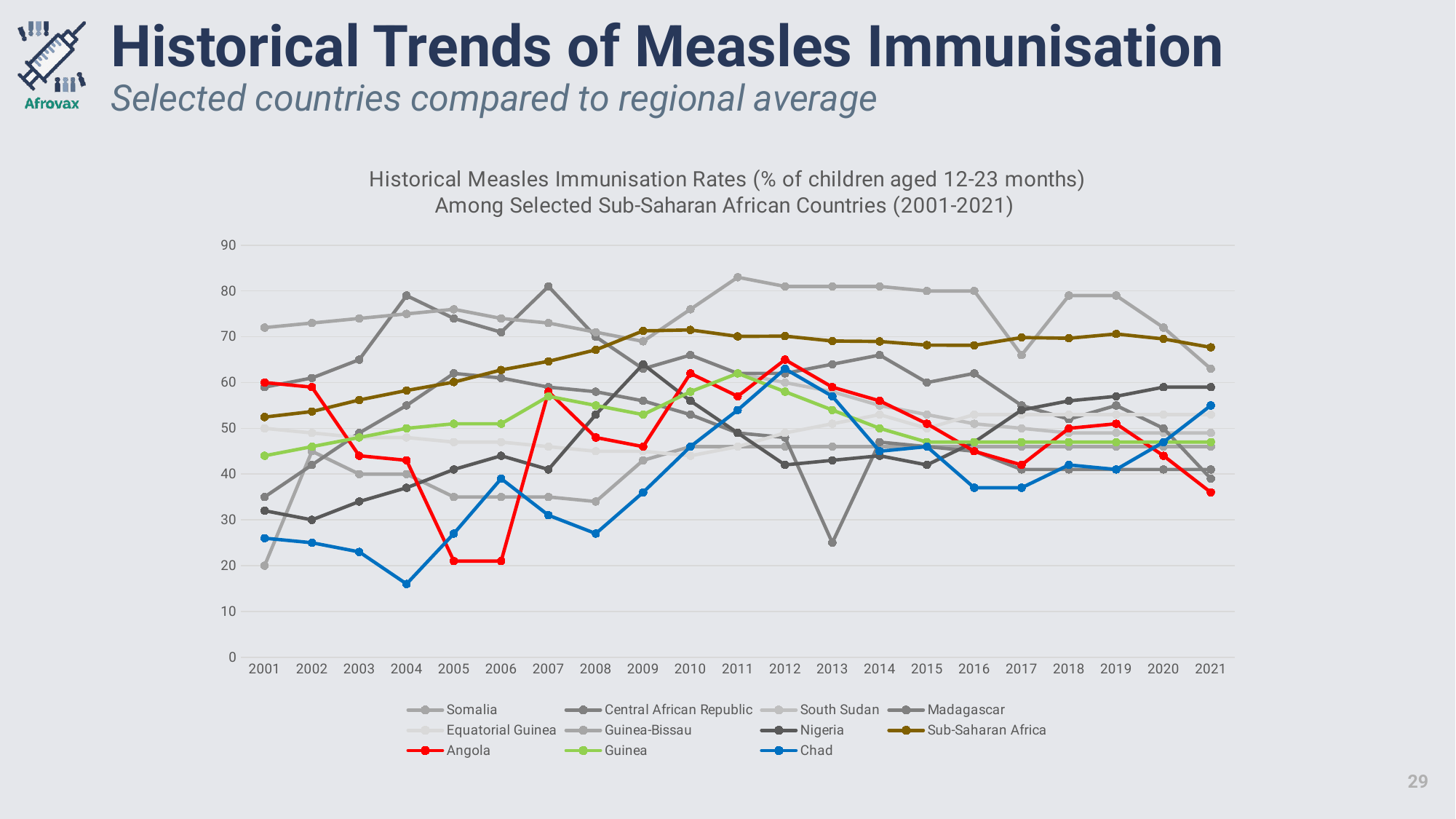

# Historical Trends of Measles Immunisation
Selected countries compared to regional average

### Chart: Historical Measles Immunisation Rates (% of children aged 12-23 months)
Among Selected Sub-Saharan African Countries (2001-2021)

| Category | Somalia | Central African Republic | South Sudan | Madagascar | Equatorial Guinea | Guinea-Bissau | Nigeria | Sub-Saharan Africa | Angola | Guinea | Chad |
|---|---|---|---|---|---|---|---|---|---|---|---|
| 2001 | 20.0 | 35.0 | None | 59.0 | 50.0 | 72.0 | 32.0 | 52.46530559016248 | 60.0 | 44.0 | 26.0 |
| 2002 | 45.0 | 42.0 | None | 61.0 | 49.0 | 73.0 | 30.0 | 53.666871855422606 | 59.0 | 46.0 | 25.0 |
| 2003 | 40.0 | 49.0 | None | 65.0 | 48.0 | 74.0 | 34.0 | 56.2004572848231 | 44.0 | 48.0 | 23.0 |
| 2004 | 40.0 | 55.0 | None | 79.0 | 48.0 | 75.0 | 37.0 | 58.26680156227372 | 43.0 | 50.0 | 16.0 |
| 2005 | 35.0 | 62.0 | None | 74.0 | 47.0 | 76.0 | 41.0 | 60.09880645930912 | 21.0 | 51.0 | 27.0 |
| 2006 | 35.0 | 61.0 | None | 71.0 | 47.0 | 74.0 | 44.0 | 62.749225562662026 | 21.0 | 51.0 | 39.0 |
| 2007 | 35.0 | 59.0 | None | 81.0 | 46.0 | 73.0 | 41.0 | 64.63616787068726 | 58.0 | 57.0 | 31.0 |
| 2008 | 34.0 | 58.0 | None | 70.0 | 45.0 | 71.0 | 53.0 | 67.13652158644672 | 48.0 | 55.0 | 27.0 |
| 2009 | 43.0 | 56.0 | None | 63.0 | 45.0 | 69.0 | 64.0 | 71.28865993049769 | 46.0 | 53.0 | 36.0 |
| 2010 | 46.0 | 53.0 | None | 66.0 | 44.0 | 76.0 | 56.0 | 71.49546881072663 | 62.0 | 58.0 | 46.0 |
| 2011 | 46.0 | 49.0 | 62.0 | 62.0 | 46.0 | 83.0 | 49.0 | 70.08002493534474 | 57.0 | 62.0 | 54.0 |
| 2012 | 46.0 | 48.0 | 60.0 | 62.0 | 49.0 | 81.0 | 42.0 | 70.14404647918266 | 65.0 | 58.0 | 63.0 |
| 2013 | 46.0 | 25.0 | 58.0 | 64.0 | 51.0 | 81.0 | 43.0 | 69.07636957998896 | 59.0 | 54.0 | 57.0 |
| 2014 | 46.0 | 47.0 | 55.0 | 66.0 | 53.0 | 81.0 | 44.0 | 68.97222569153404 | 56.0 | 50.0 | 45.0 |
| 2015 | 46.0 | 46.0 | 53.0 | 60.0 | 50.0 | 80.0 | 42.0 | 68.17069987734416 | 51.0 | 47.0 | 46.0 |
| 2016 | 46.0 | 45.0 | 51.0 | 62.0 | 53.0 | 80.0 | 47.0 | 68.14438492227939 | 45.0 | 47.0 | 37.0 |
| 2017 | 46.0 | 41.0 | 50.0 | 55.0 | 53.0 | 66.0 | 54.0 | 69.83704737636032 | 42.0 | 47.0 | 37.0 |
| 2018 | 46.0 | 41.0 | 49.0 | 52.0 | 53.0 | 79.0 | 56.0 | 69.6724615722699 | 50.0 | 47.0 | 42.0 |
| 2019 | 46.0 | 41.0 | 49.0 | 55.0 | 53.0 | 79.0 | 57.0 | 70.60985959544443 | 51.0 | 47.0 | 41.0 |
| 2020 | 46.0 | 41.0 | 49.0 | 50.0 | 53.0 | 72.0 | 59.0 | 69.52742033790592 | 44.0 | 47.0 | 47.0 |
| 2021 | 46.0 | 41.0 | 49.0 | 39.0 | 53.0 | 63.0 | 59.0 | 67.6860447413912 | 36.0 | 47.0 | 55.0 |
29